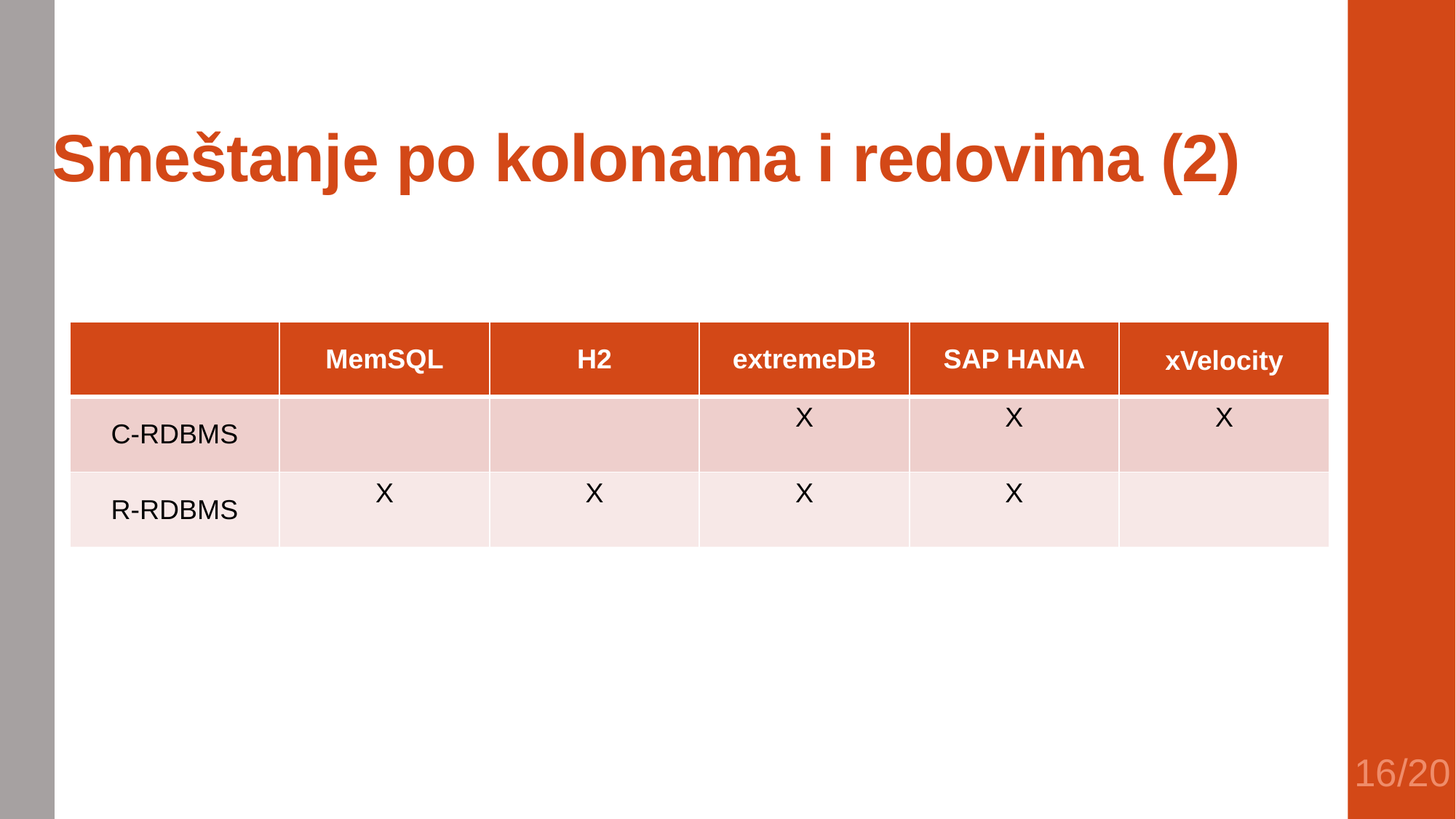

# Smeštanje po kolonama i redovima (2)
|  | MemSQL | H2 | extremeDB | SAP HANA | xVelocity |
| --- | --- | --- | --- | --- | --- |
| C-RDBMS |  |  | X | X | X |
| R-RDBMS | X | X | X | X |  |
16/20